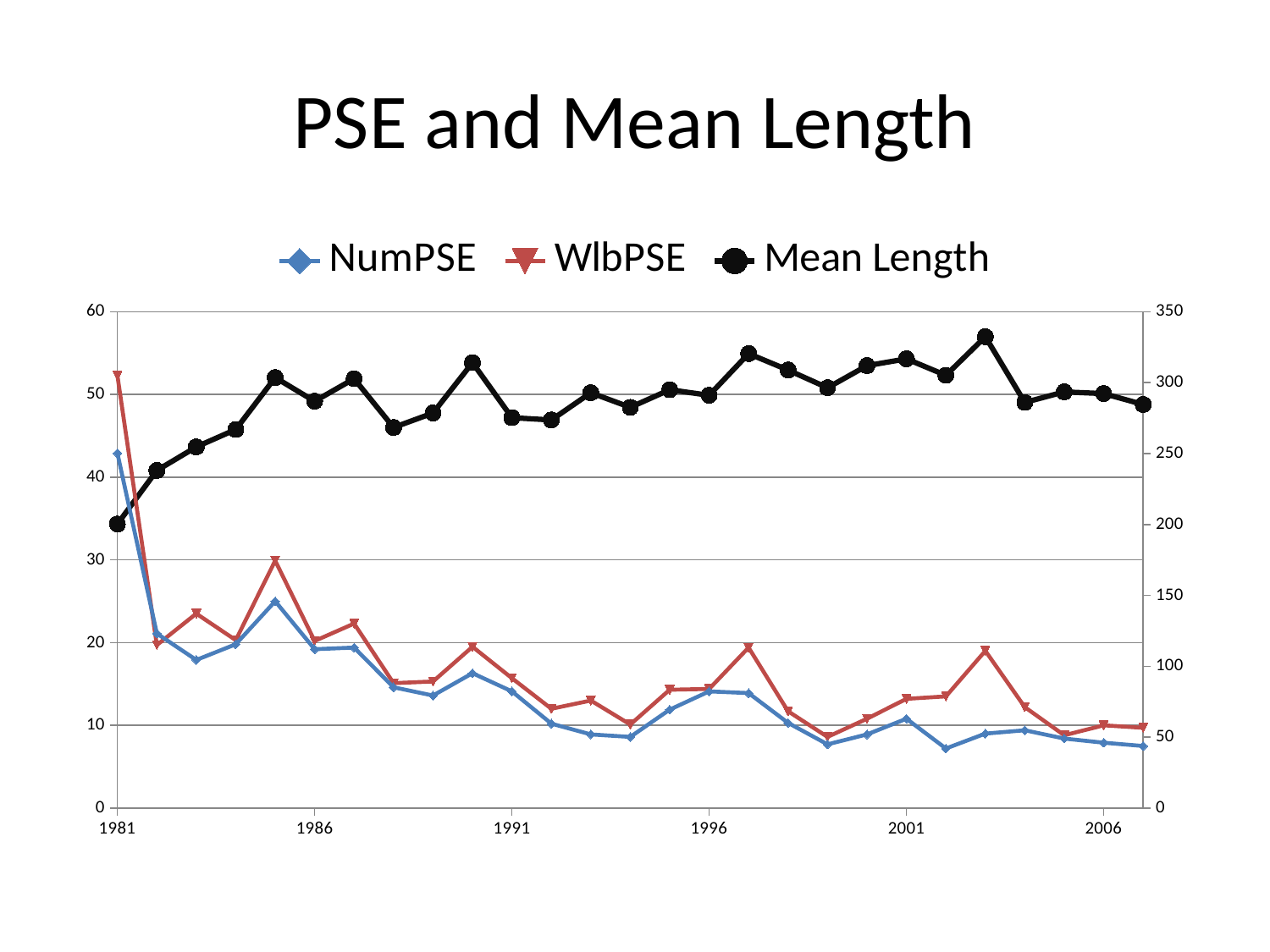

# PSE and Mean Length

### Chart

| Category | NumPSE | WlbPSE | Mean Length |
|---|---|---|---|